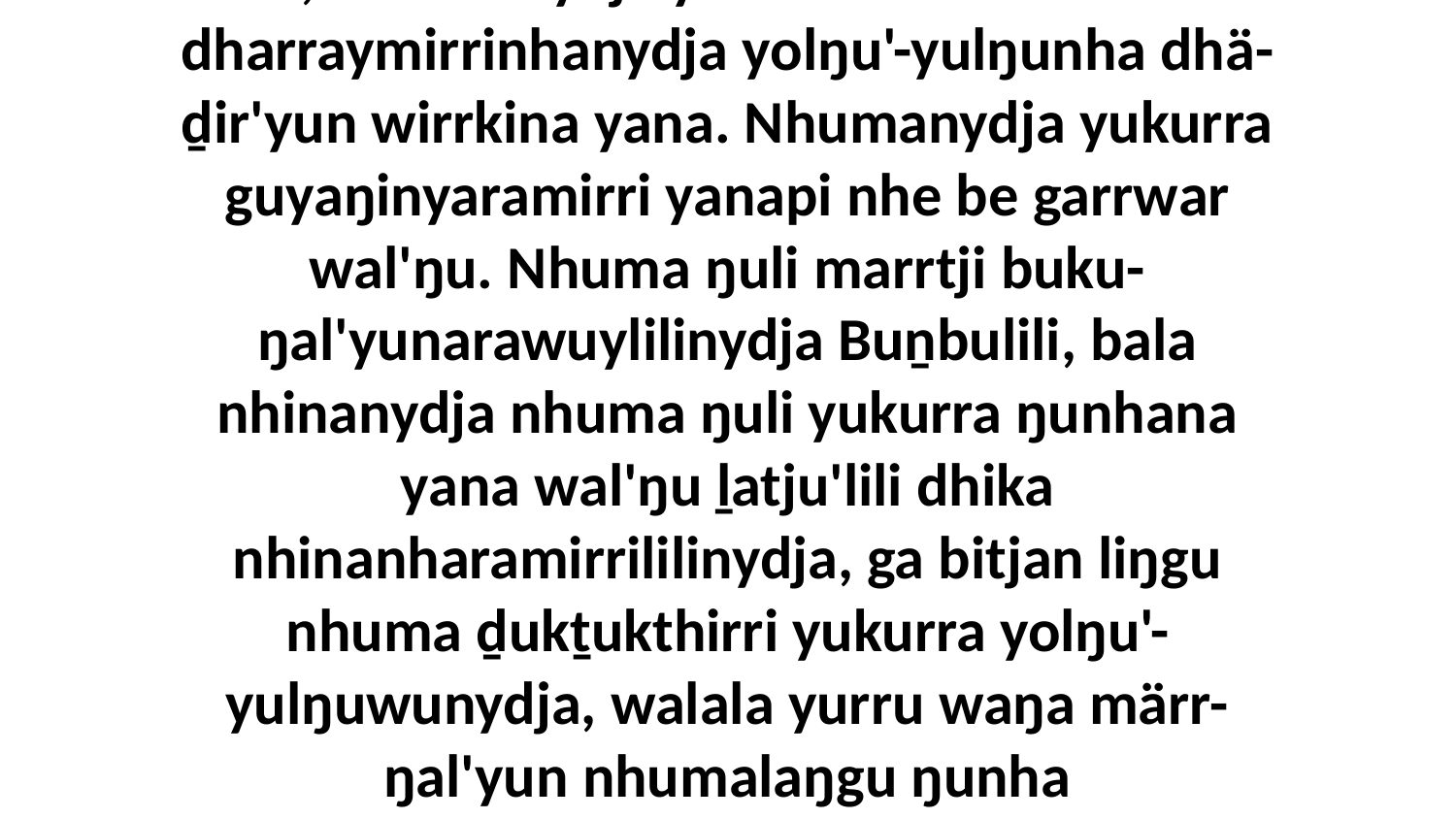

43 “Yo, Godthunydja yurru nhumalanha Rom-dharraymirrinhanydja yolŋu'-yulŋunha dhä-ḏir'yun wirrkina yana. Nhumanydja yukurra guyaŋinyaramirri yanapi nhe be garrwar wal'ŋu. Nhuma ŋuli marrtji buku-ŋal'yunarawuylilinydja Buṉbulili, bala nhinanydja nhuma ŋuli yukurra ŋunhana yana wal'ŋu ḻatju'lili dhika nhinanharamirrililinydja, ga bitjan liŋgu nhuma ḏukṯukthirri yukurra yolŋu'-yulŋuwunydja, walala yurru waŋa märr-ŋal'yun nhumalaŋgu ŋunha dhukarrŋuranydja.